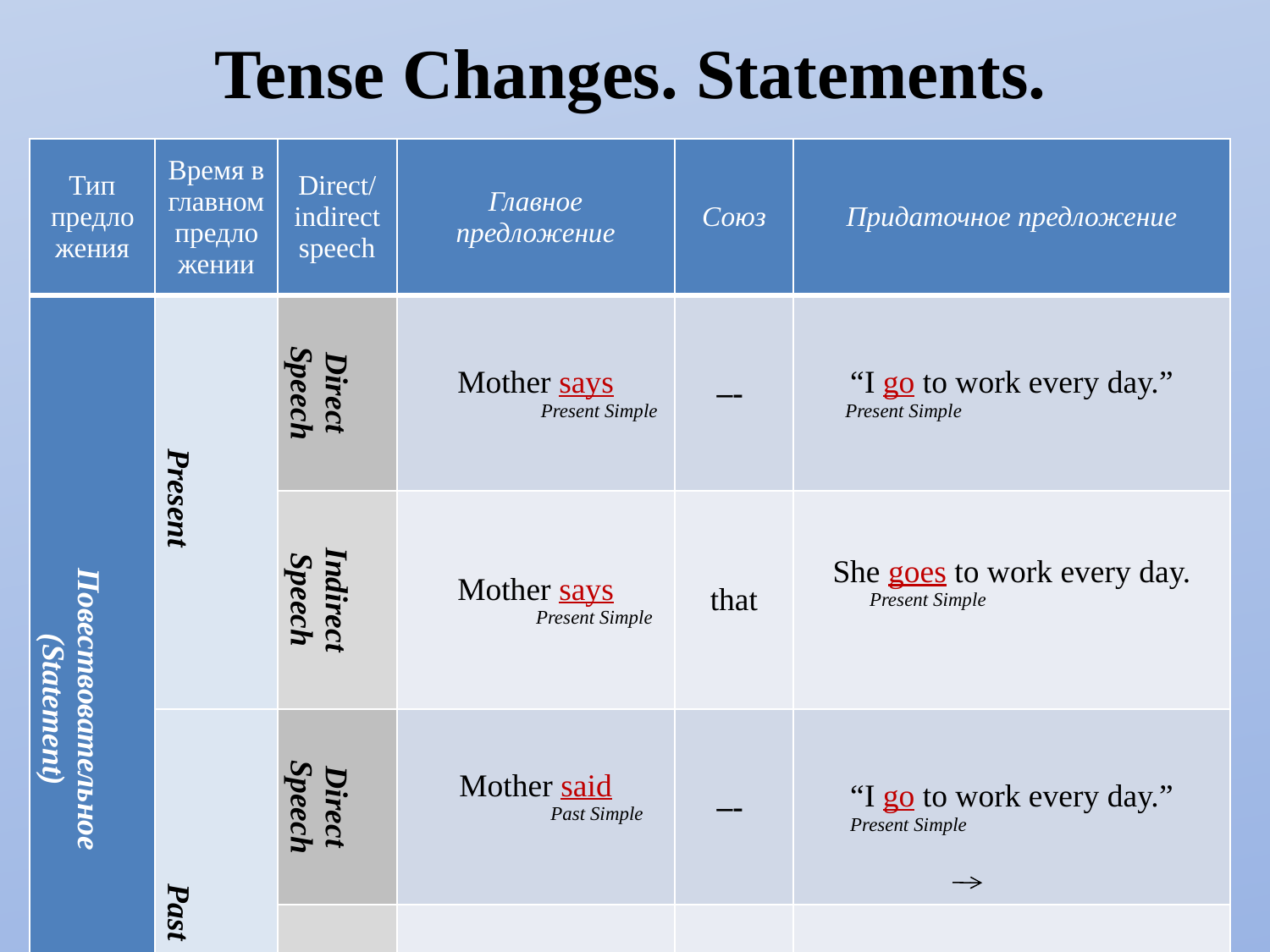

# Tense Changes. Statements.
| Тип предложения | Время в главном предложении | Direct/ indirect speech | Главное предложение | Союз | Придаточное предложение |
| --- | --- | --- | --- | --- | --- |
| Повествовательное (Statement) | Present | Direct Speech | Mother says Present Simple | –- | “I go to work every day.” Present Simple |
|  |  | Indirect Speech | Mother says Present Simple | that | She goes to work every day. Present Simple |
|  | Past | Direct Speech | Mother said Past Simple | –- | “I go to work every day.” Present Simple |
|  |  | Indirect Speech | Mother said Past Simple | that | She went to work every day. Past Simple (Present Simple Past Simple ) |